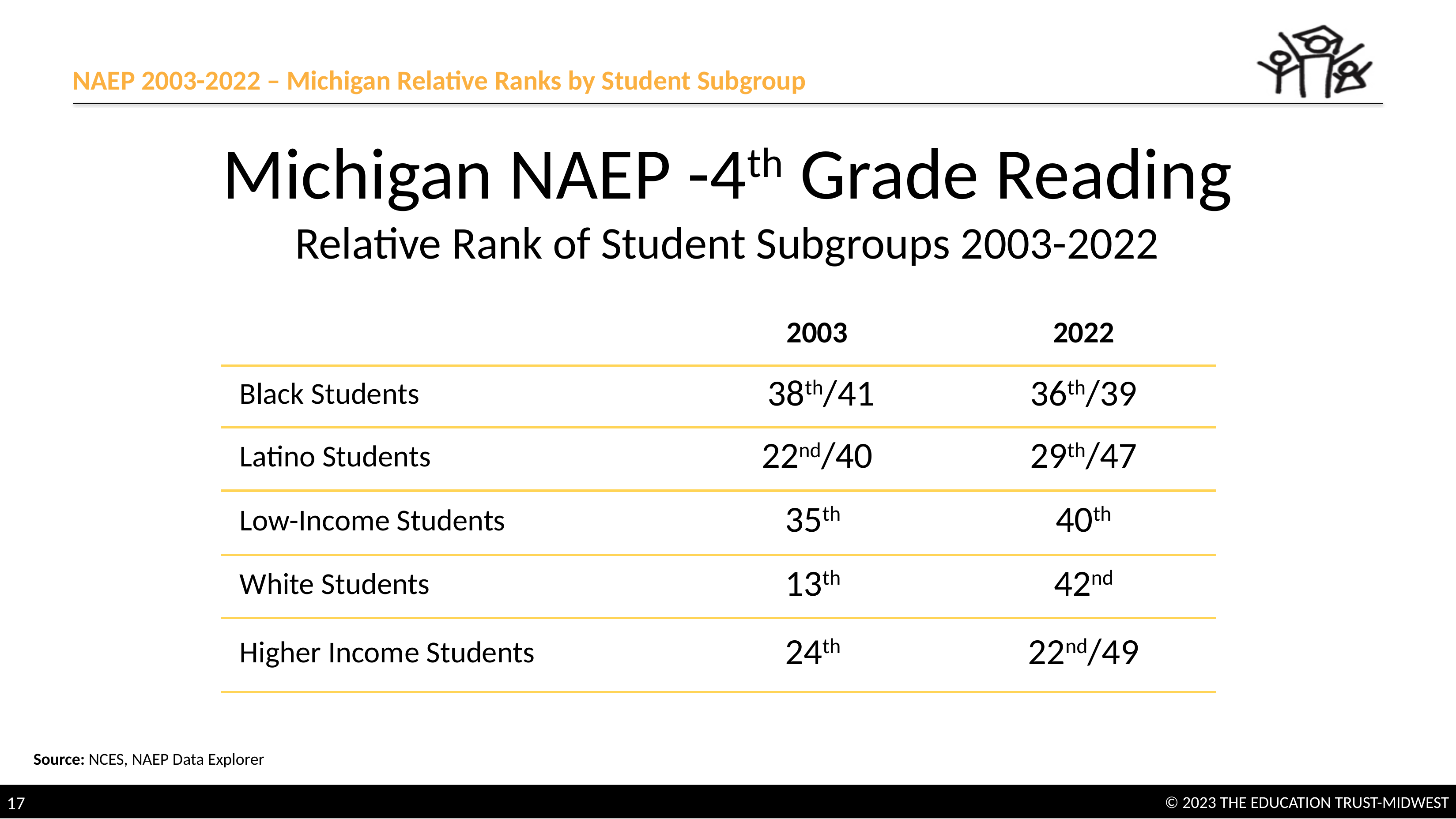

# NAEP 2003-2022 – Michigan Relative Ranks by Student Subgroup
Michigan NAEP -4th Grade Reading
Relative Rank of Student Subgroups 2003-2022

|  | 2003 | 2022 |
| --- | --- | --- |
| Black Students | 38th/41 | 36th/39 |
| Latino Students | 22nd/40 | 29th/47 |
| Low-Income Students | 35th | 40th |
| White Students | 13th | 42nd |
| Higher Income Students | 24th | 22nd/49 |
Source: NCES, NAEP Data Explorer
17
© 2023 THE EDUCATION TRUST-MIDWEST